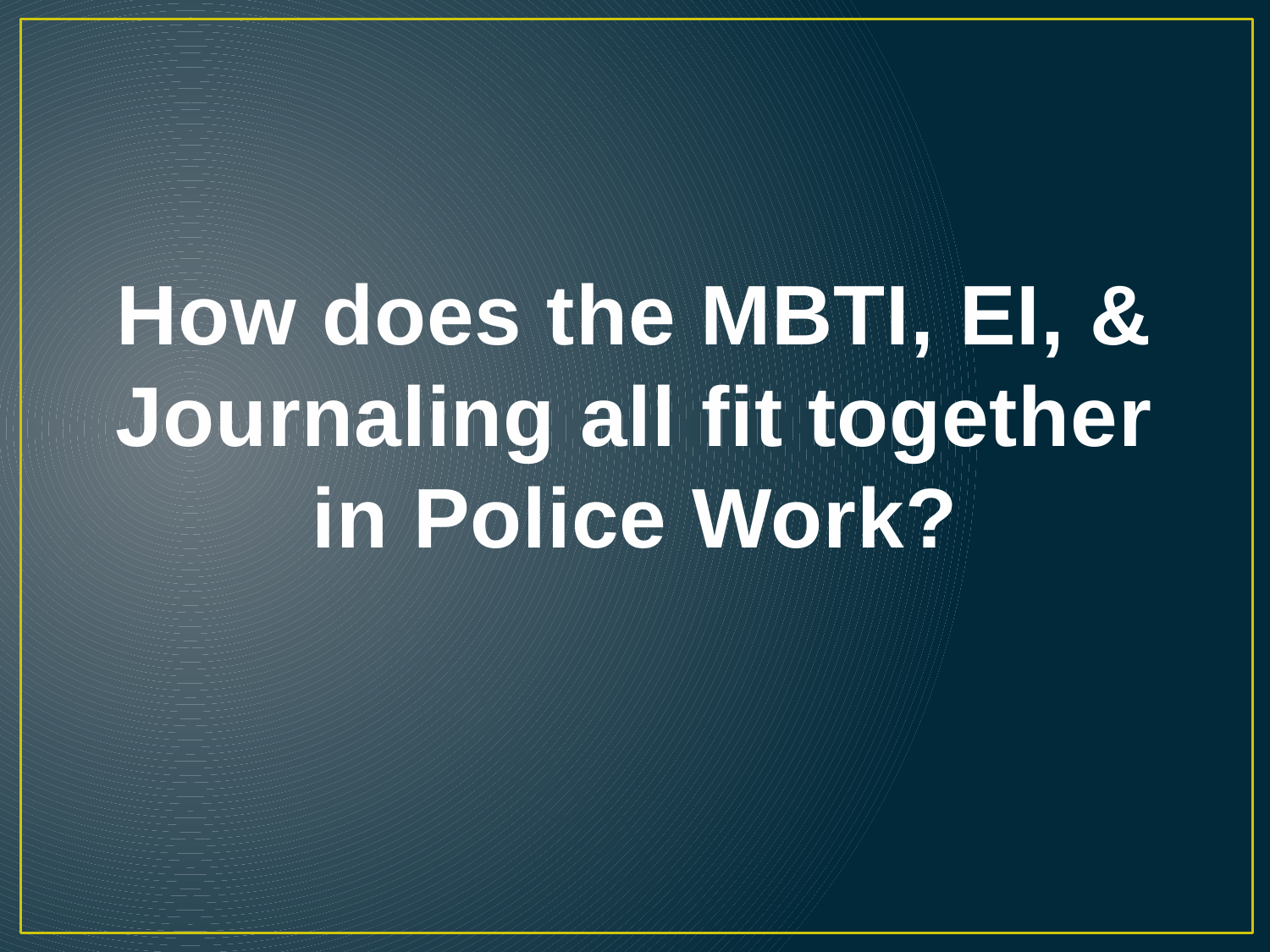

# How does the MBTI, EI, & Journaling all fit together in Police Work?